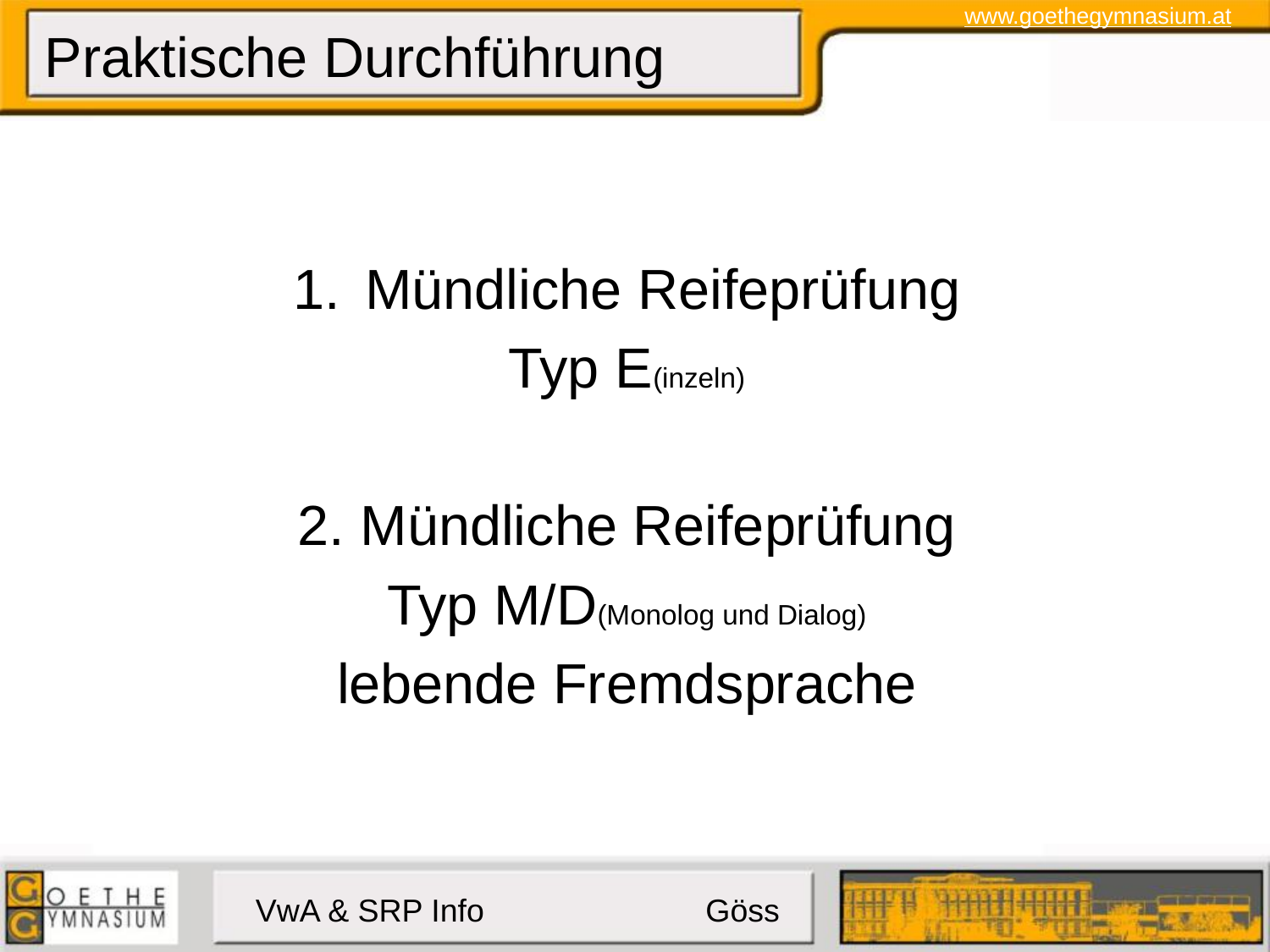

# Praktische Durchführung
Mündliche Reifeprüfung
Typ E(inzeln)

2. Mündliche Reifeprüfung
Typ M/D(Monolog und Dialog)
lebende Fremdsprache